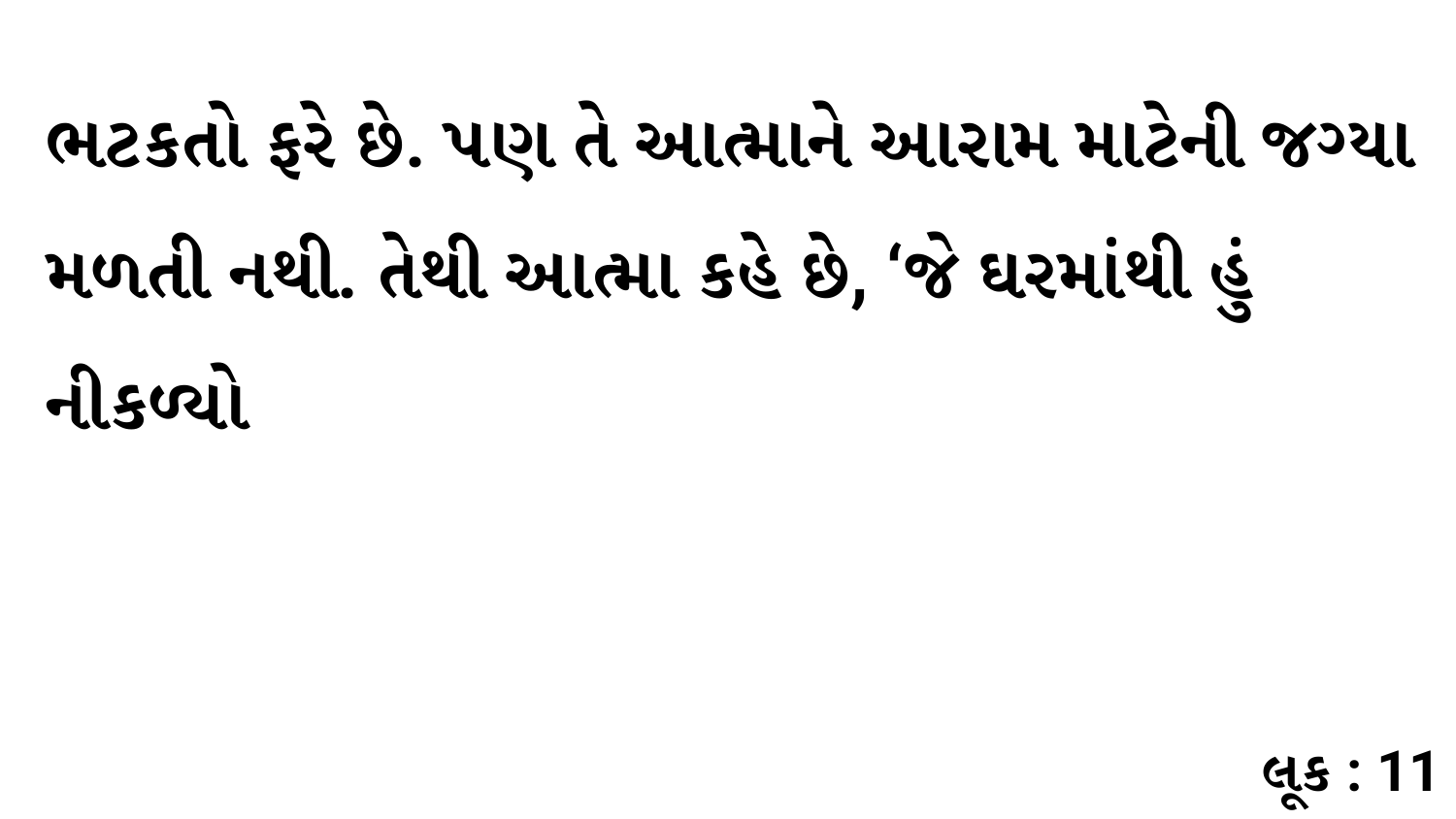

ભટકતો ફરે છે. પણ તે આત્માને આરામ માટેની જગ્યા મળતી નથી. તેથી આત્મા કહે છે, ‘જે ઘરમાંથી હું નીકળ્યો
લૂક : 11